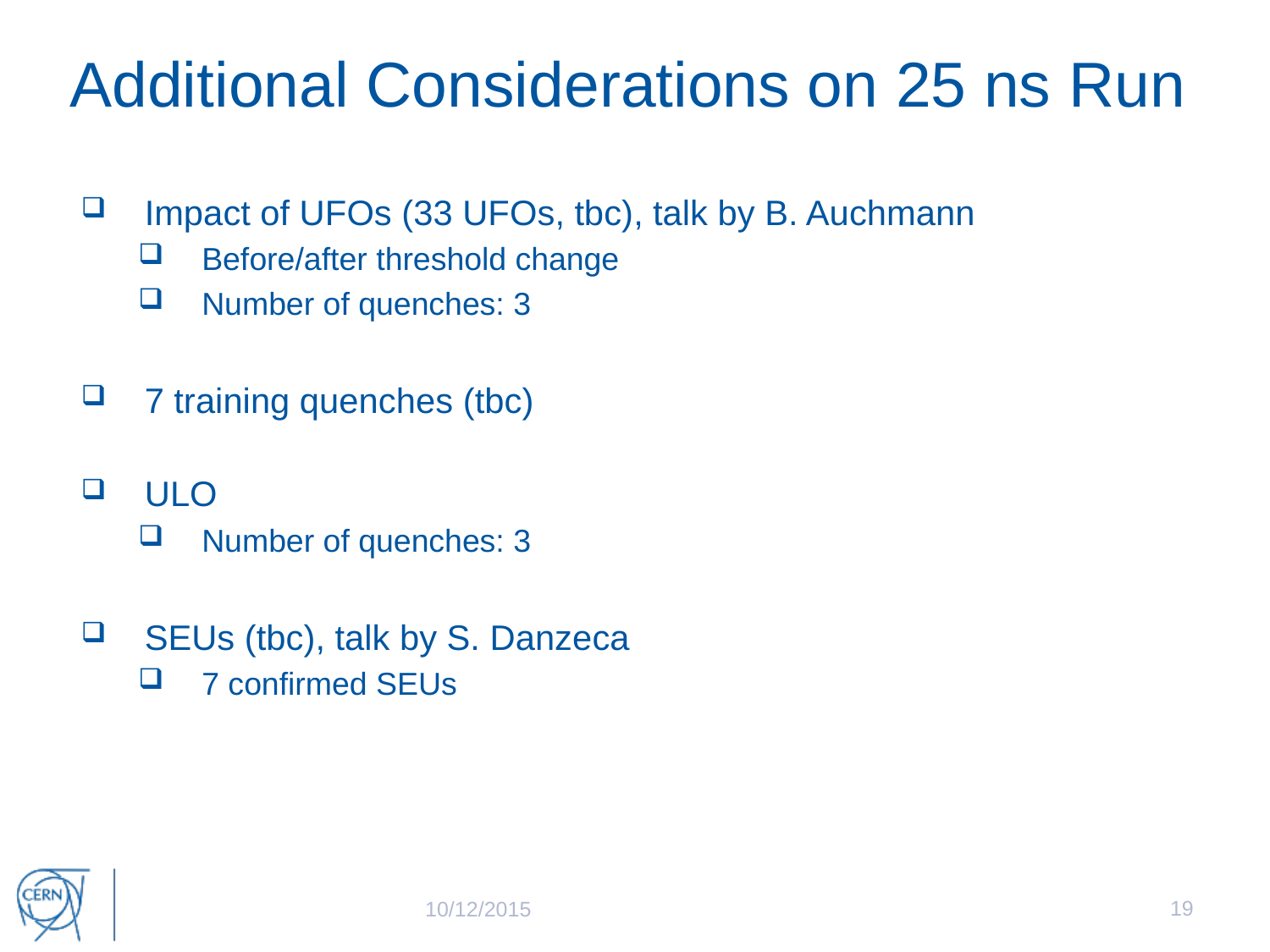

# Additional Considerations on 25 ns Run
Impact of UFOs (33 UFOs, tbc), talk by B. Auchmann
Before/after threshold change
Number of quenches: 3

7 training quenches (tbc)

ULO
Number of quenches: 3

SEUs (tbc), talk by S. Danzeca
7 confirmed SEUs

19
10/12/2015